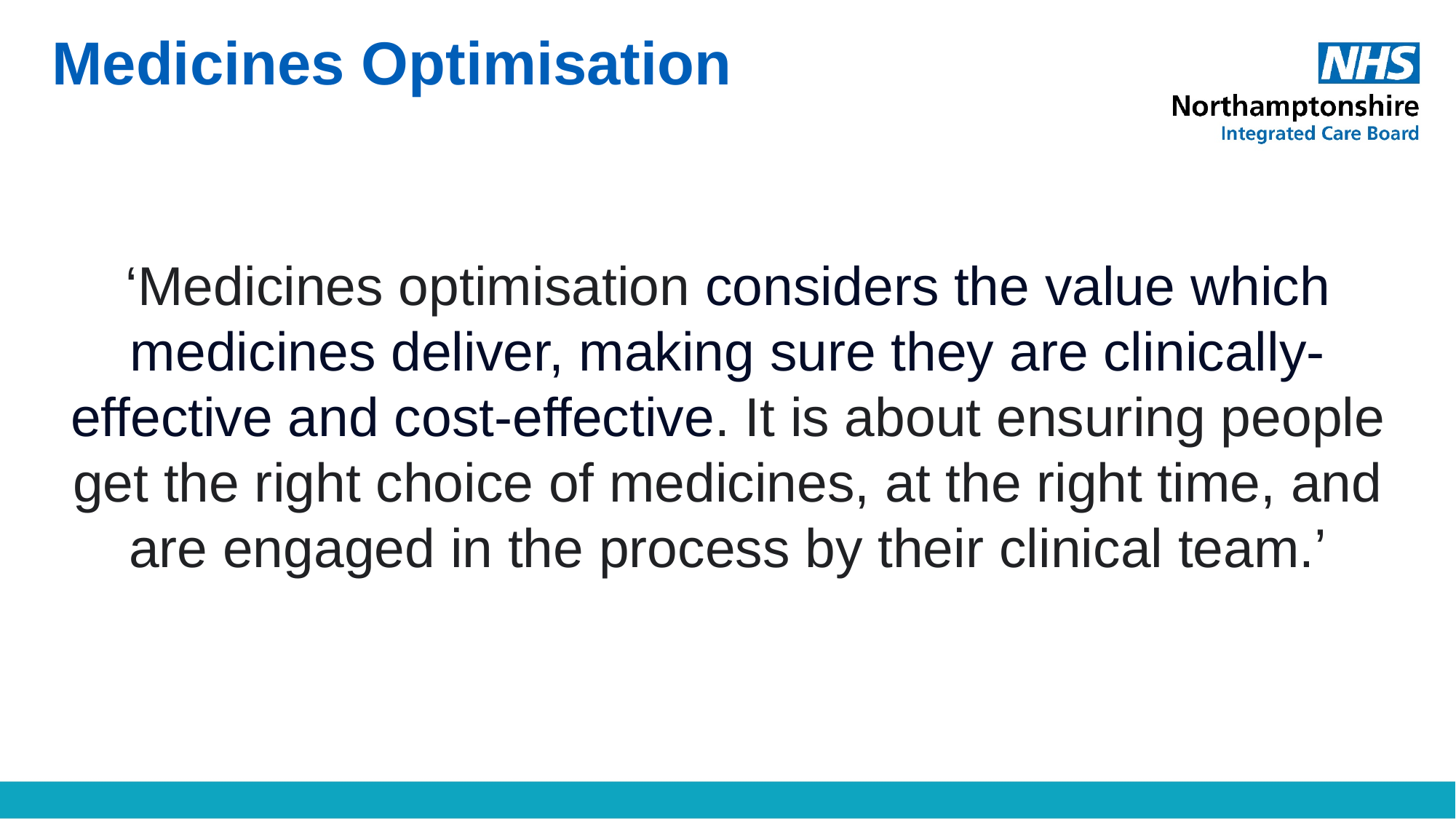

# Medicines Optimisation

‘Medicines optimisation considers the value which medicines deliver, making sure they are clinically-effective and cost-effective. It is about ensuring people get the right choice of medicines, at the right time, and are engaged in the process by their clinical team.’